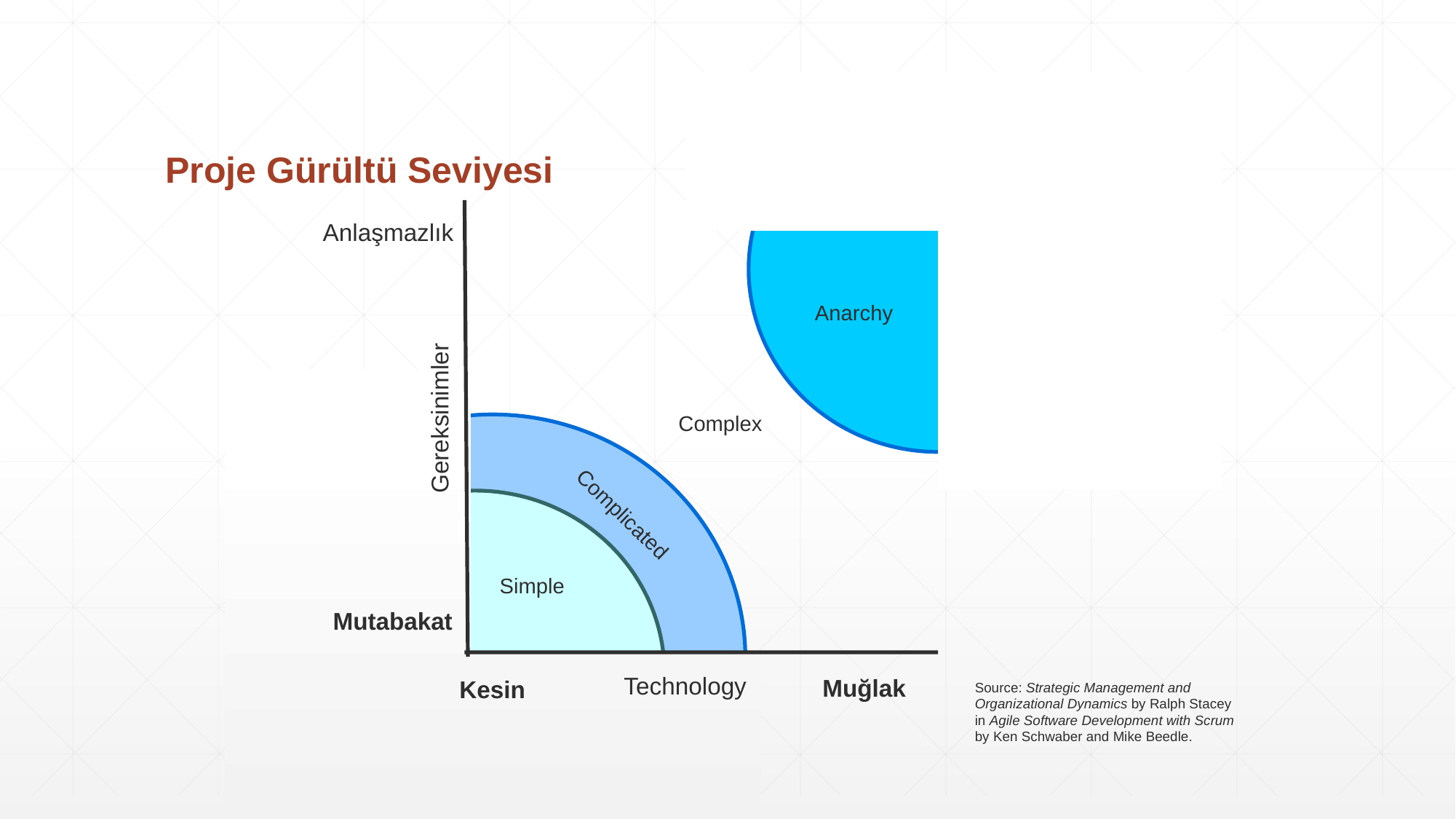

# Proje Gürültü Seviyesi

Anlaşmazlık

Anarchy
Gereksinimler

Complex

Complicated
Simple
Mutabakat

Technology
Muğlak
Kesin
Source: Strategic Management and Organizational Dynamics by Ralph Stacey in Agile Software Development with Scrum by Ken Schwaber and Mike Beedle.
Prof. Dr. Adem Kalınlı - Öğr. Gör. Burak Sarıca